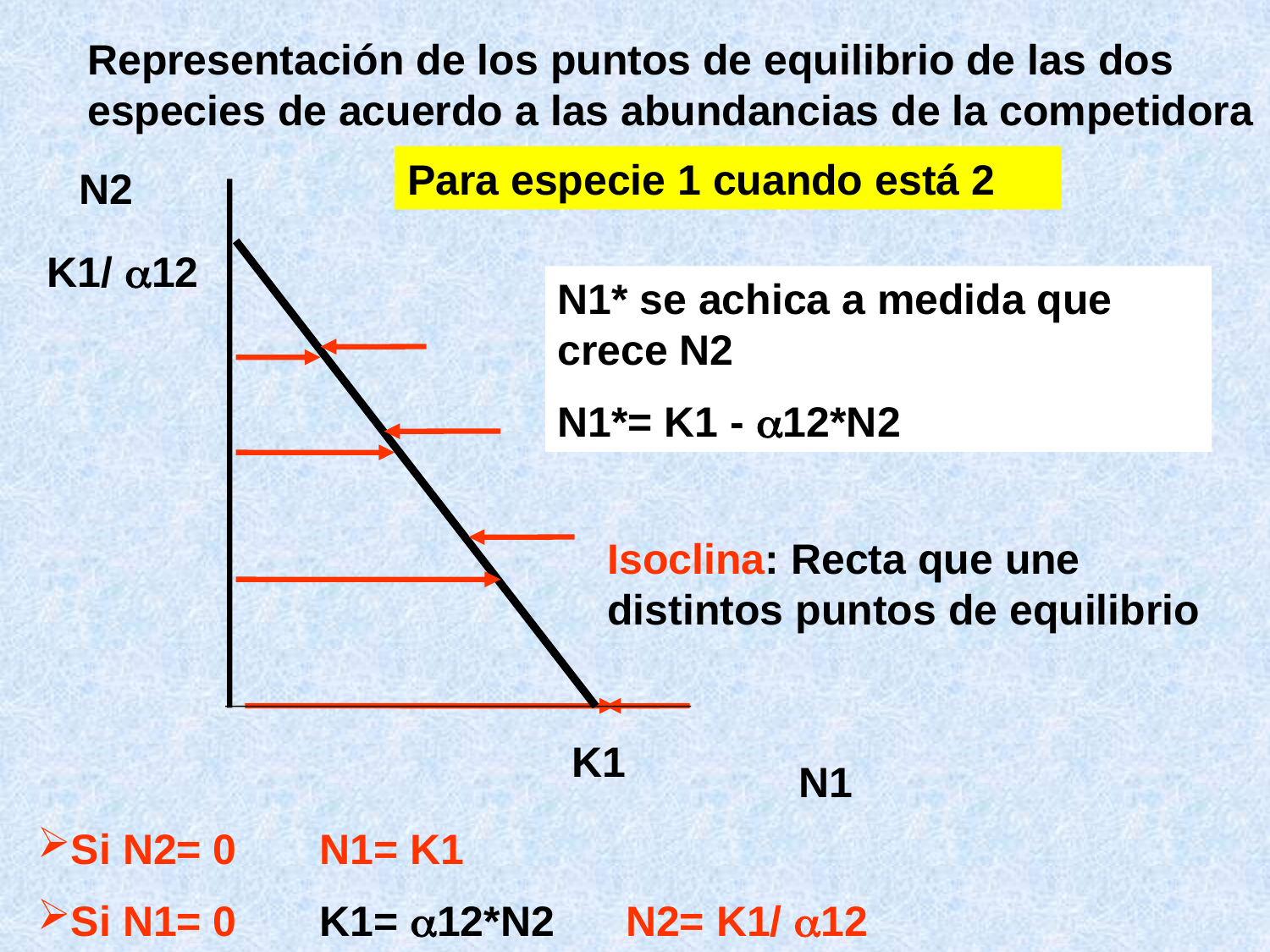

Representación de los puntos de equilibrio de las dos especies de acuerdo a las abundancias de la competidora
Para especie 1 cuando está 2
N2

K1/ α12

K1
N1
N1* se achica a medida que crece N2
N1*= K1 - α12*N2
Isoclina: Recta que une distintos puntos de equilibrio

Si N2= 0       N1= K1
Si N1= 0       K1= α12*N2      N2= K1/ α12